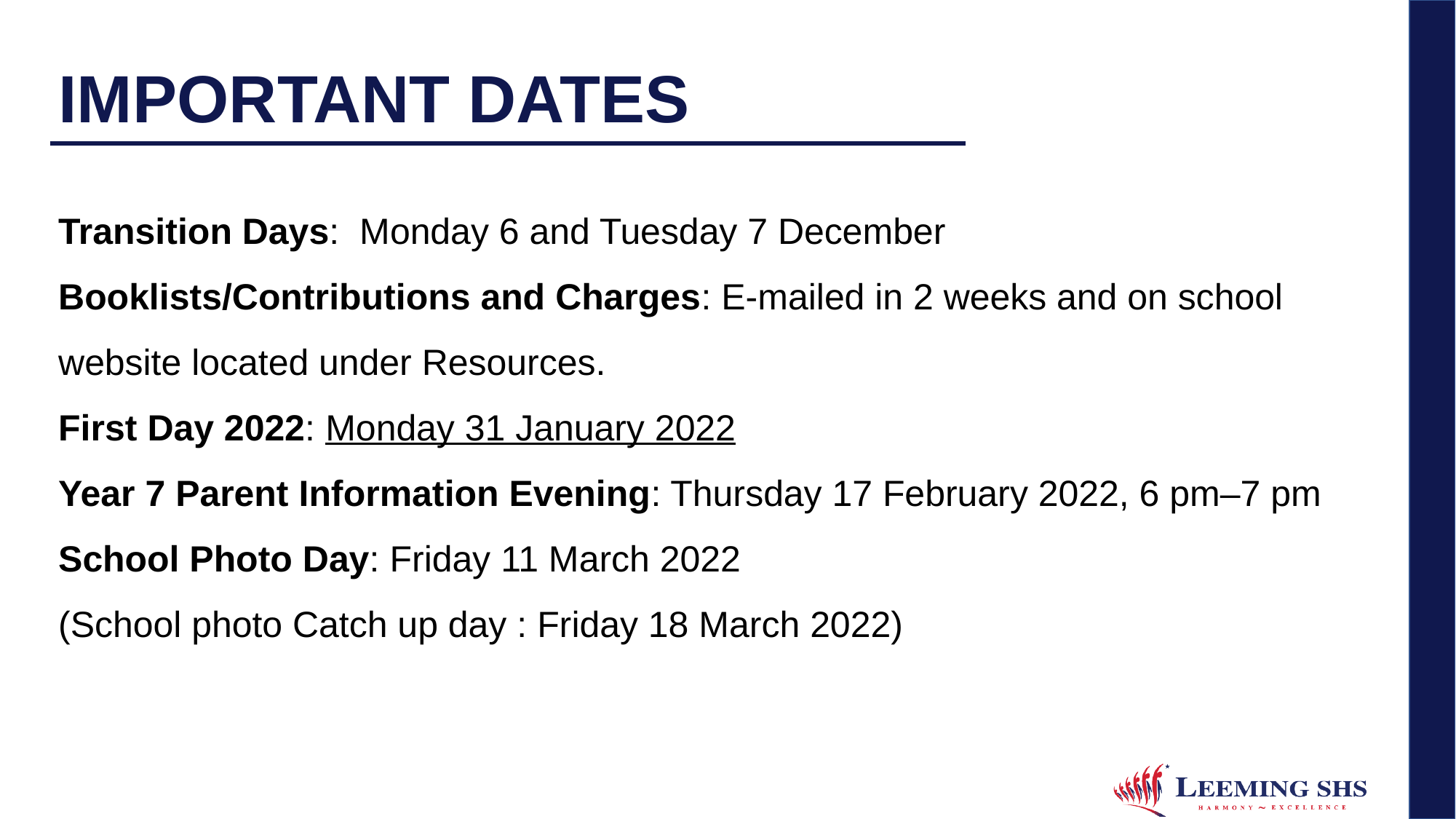

# IMPORTANT DATES
Transition Days:  Monday 6 and Tuesday 7 December
Booklists/Contributions and Charges: E-mailed in 2 weeks and on school website located under Resources.
First Day 2022: Monday 31 January 2022
Year 7 Parent Information Evening: Thursday 17 February 2022, 6 pm–7 pm
School Photo Day: Friday 11 March 2022
(School photo Catch up day : Friday 18 March 2022)